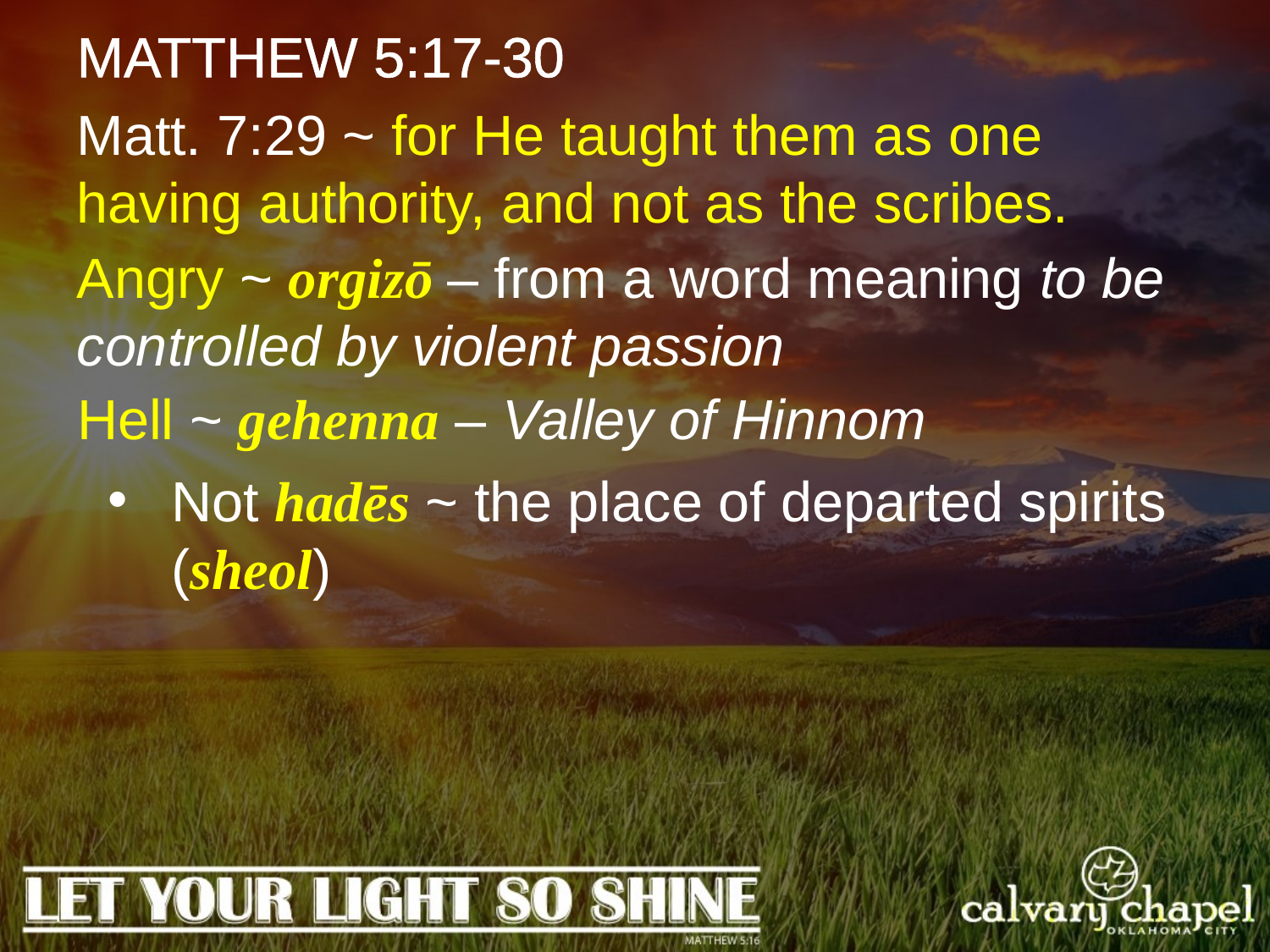

MATTHEW 5:17-30
Matt. 7:29 ~ for He taught them as one having authority, and not as the scribes.
Angry ~ orgizō – from a word meaning to be controlled by violent passion
Hell ~ gehenna – Valley of Hinnom
Not hadēs ~ the place of departed spirits (sheol)